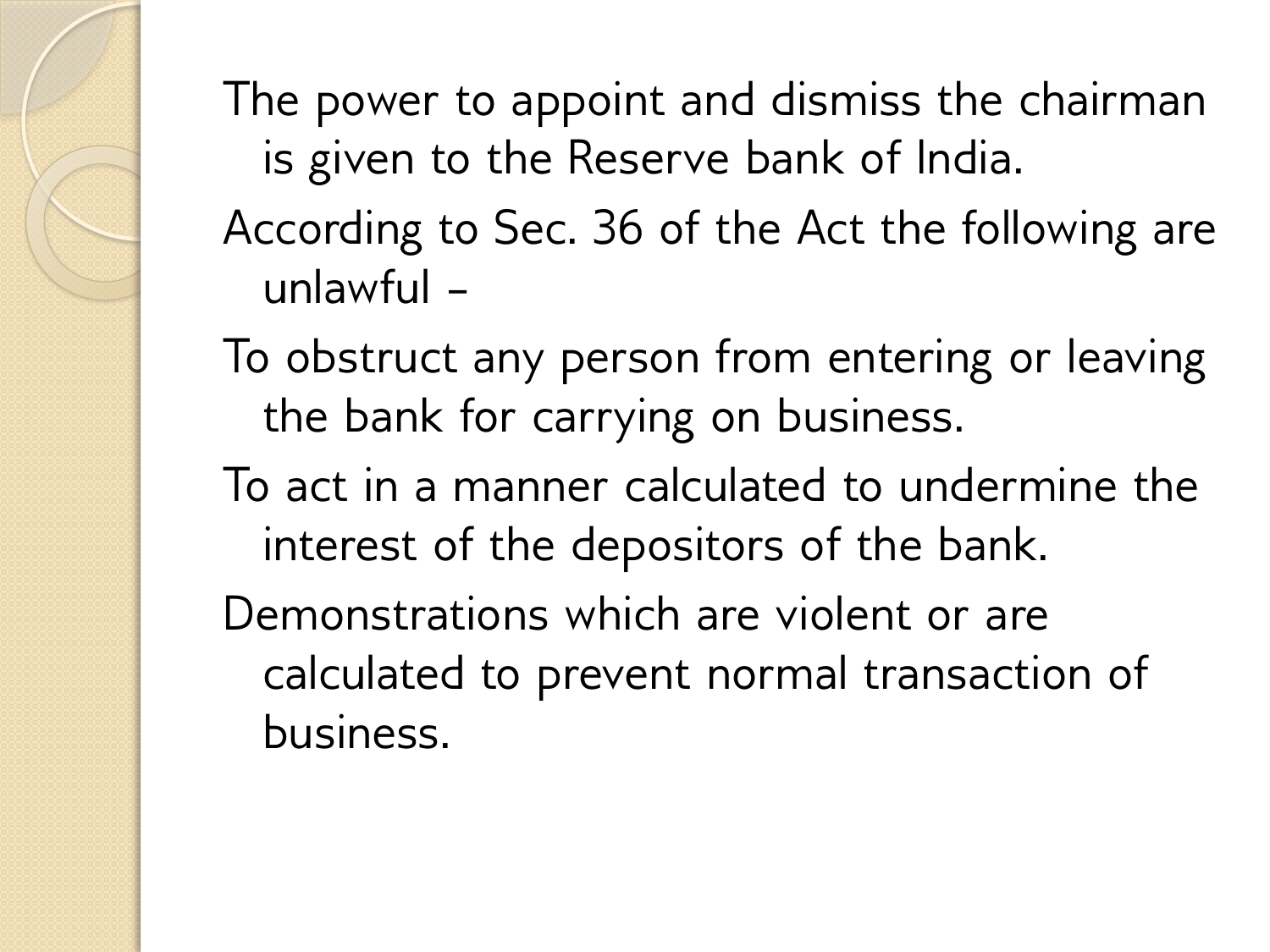

The power to appoint and dismiss the chairman is given to the Reserve bank of India.
According to Sec. 36 of the Act the following are unlawful –
To obstruct any person from entering or leaving the bank for carrying on business.
To act in a manner calculated to undermine the interest of the depositors of the bank.
Demonstrations which are violent or are calculated to prevent normal transaction of business.